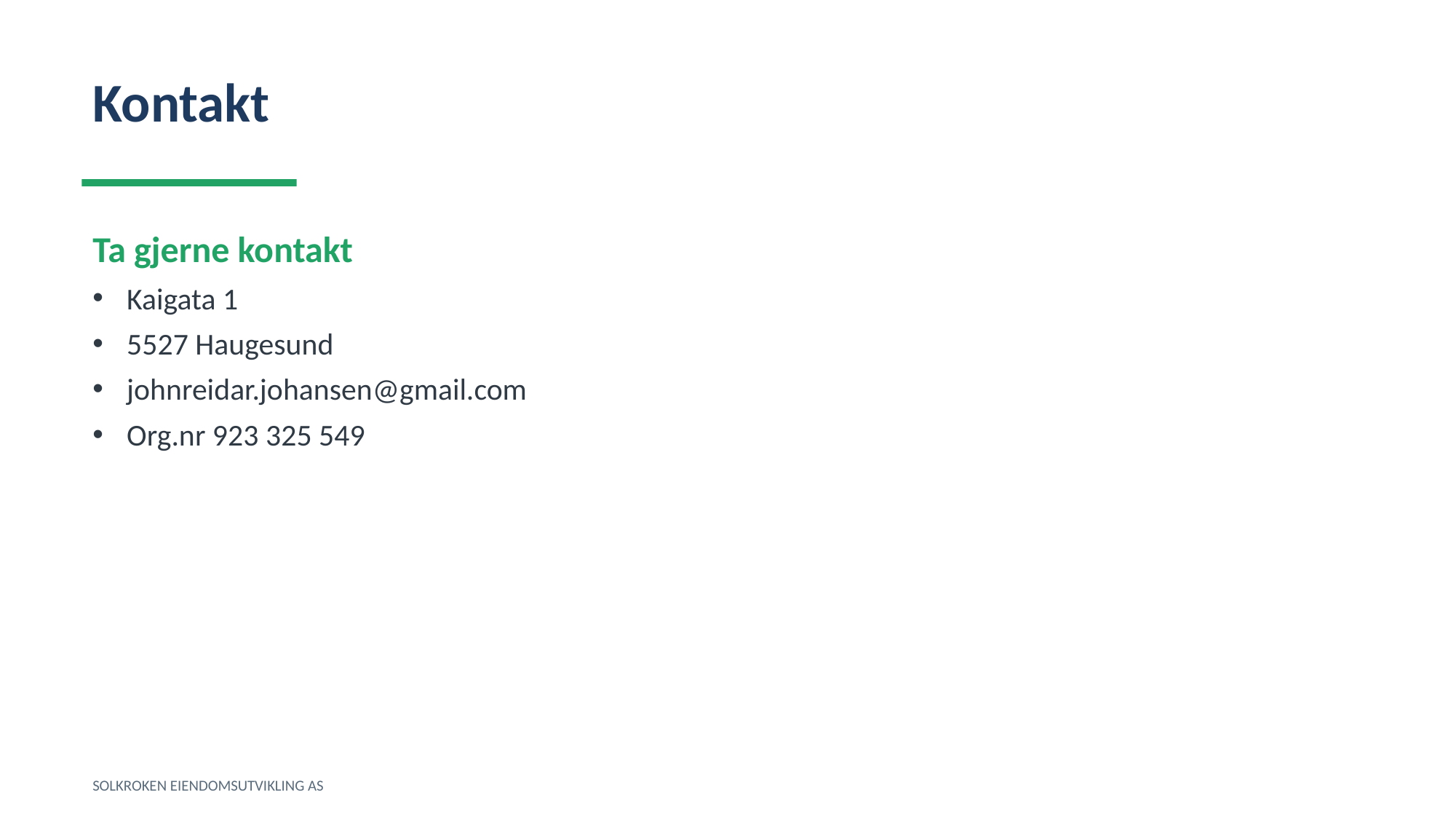

Kontakt

Ta gjerne kontakt
Kaigata 1
5527 Haugesund
johnreidar.johansen@gmail.com
Org.nr 923 325 549
SOLKROKEN EIENDOMSUTVIKLING AS